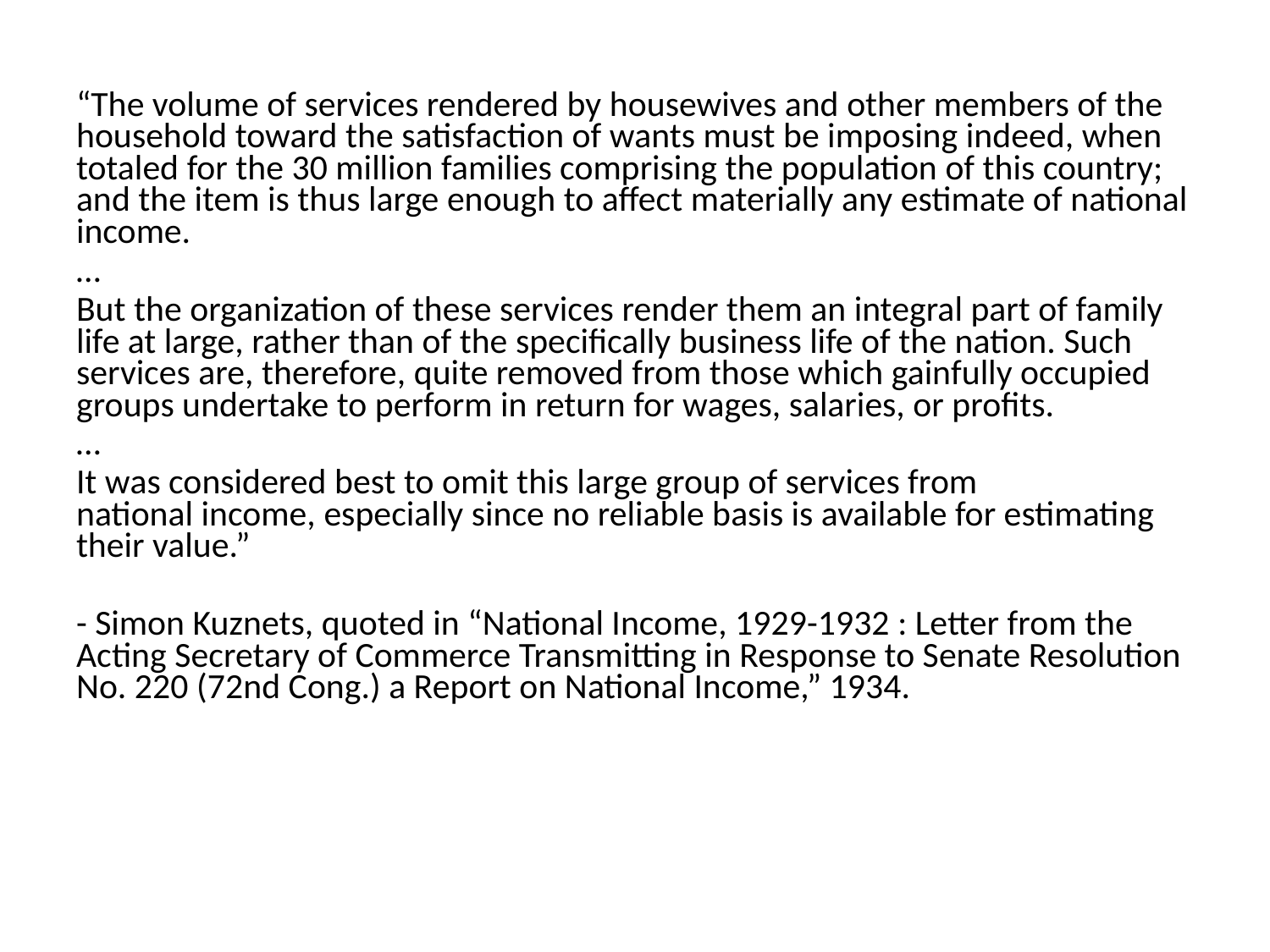

“The volume of services rendered by housewives and other members of the household toward the satisfaction of wants must be imposing indeed, when totaled for the 30 million families comprising the population of this country; and the item is thus large enough to affect materially any estimate of national income.
…
But the organization of these services render them an integral part of family life at large, rather than of the specifically business life of the nation. Such services are, therefore, quite removed from those which gainfully occupied groups undertake to perform in return for wages, salaries, or profits.
…
It was considered best to omit this large group of services from national income, especially since no reliable basis is available for estimating their value.”

- Simon Kuznets, quoted in “National Income, 1929-1932 : Letter from the Acting Secretary of Commerce Transmitting in Response to Senate Resolution No. 220 (72nd Cong.) a Report on National Income,” 1934.